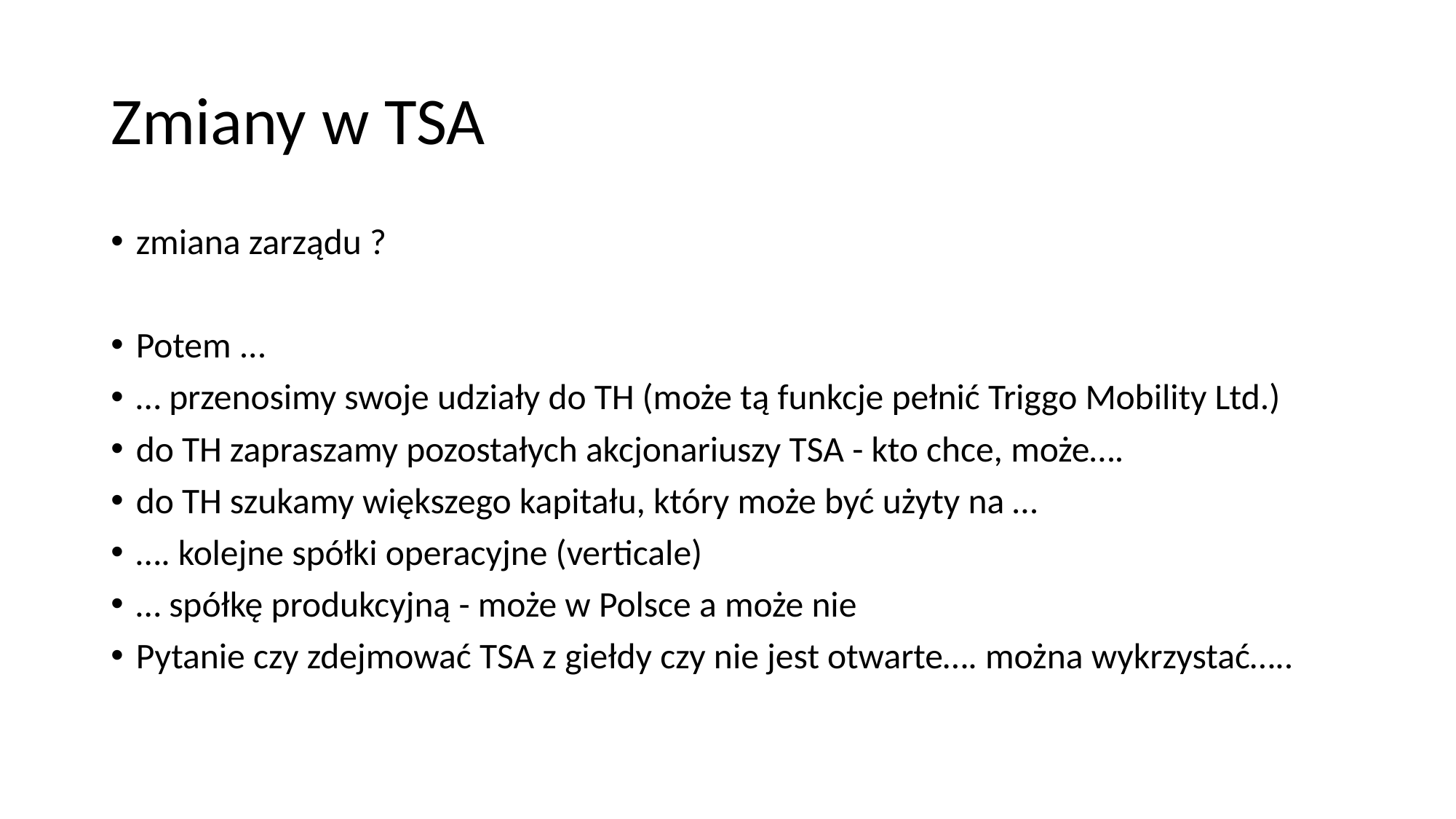

# Zmiany w TSA
zmiana zarządu ?

Potem ...
… przenosimy swoje udziały do TH (może tą funkcje pełnić Triggo Mobility Ltd.)
do TH zapraszamy pozostałych akcjonariuszy TSA - kto chce, może….
do TH szukamy większego kapitału, który może być użyty na …
…. kolejne spółki operacyjne (verticale)
… spółkę produkcyjną - może w Polsce a może nie
Pytanie czy zdejmować TSA z giełdy czy nie jest otwarte…. można wykrzystać…..